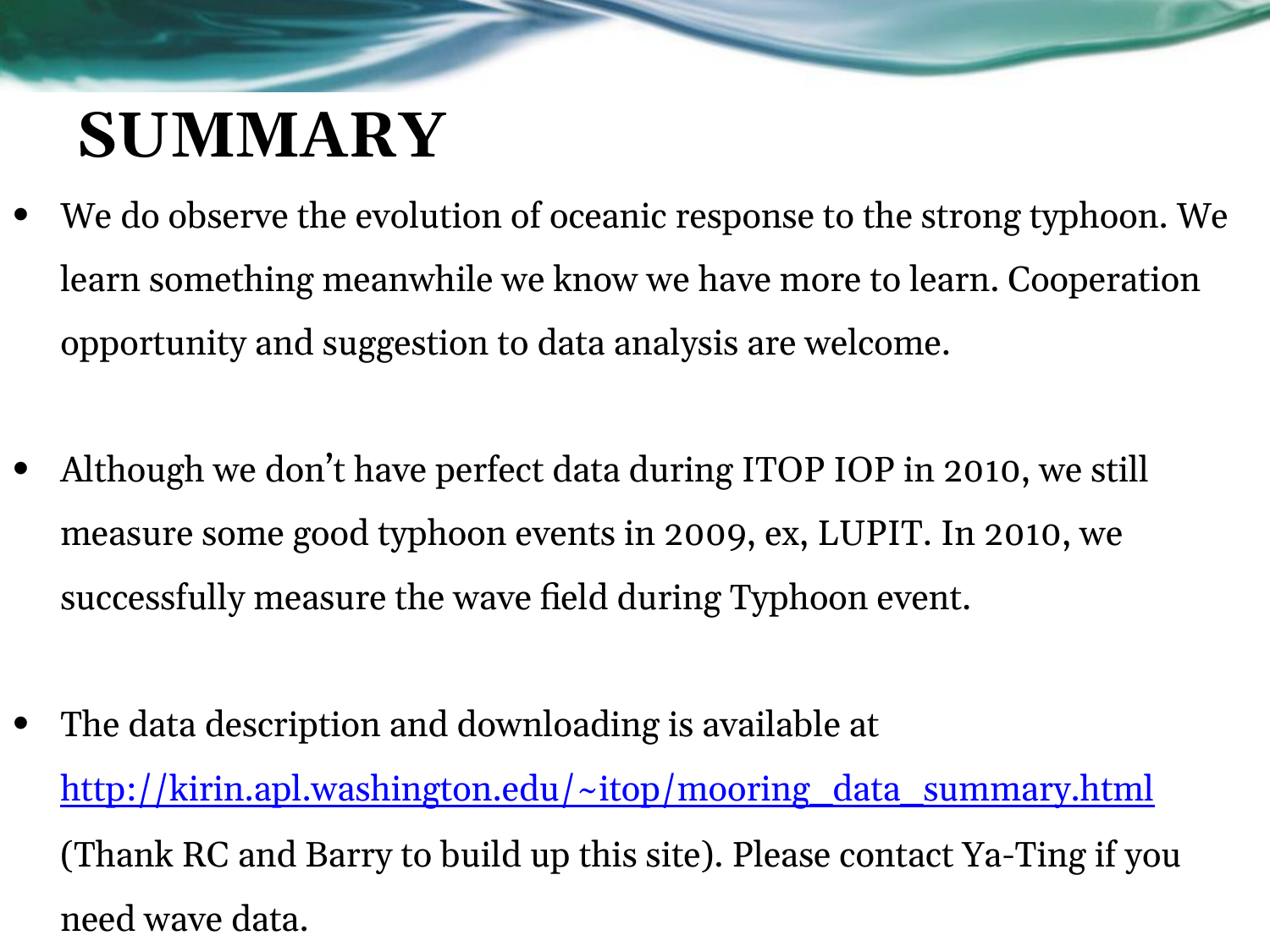

# SUMMARY
We do observe the evolution of oceanic response to the strong typhoon. We learn something meanwhile we know we have more to learn. Cooperation opportunity and suggestion to data analysis are welcome.

Although we don’t have perfect data during ITOP IOP in 2010, we still measure some good typhoon events in 2009, ex, LUPIT. In 2010, we successfully measure the wave field during Typhoon event.

The data description and downloading is available at http://kirin.apl.washington.edu/~itop/mooring_data_summary.html  (Thank RC and Barry to build up this site). Please contact Ya-Ting if you need wave data.